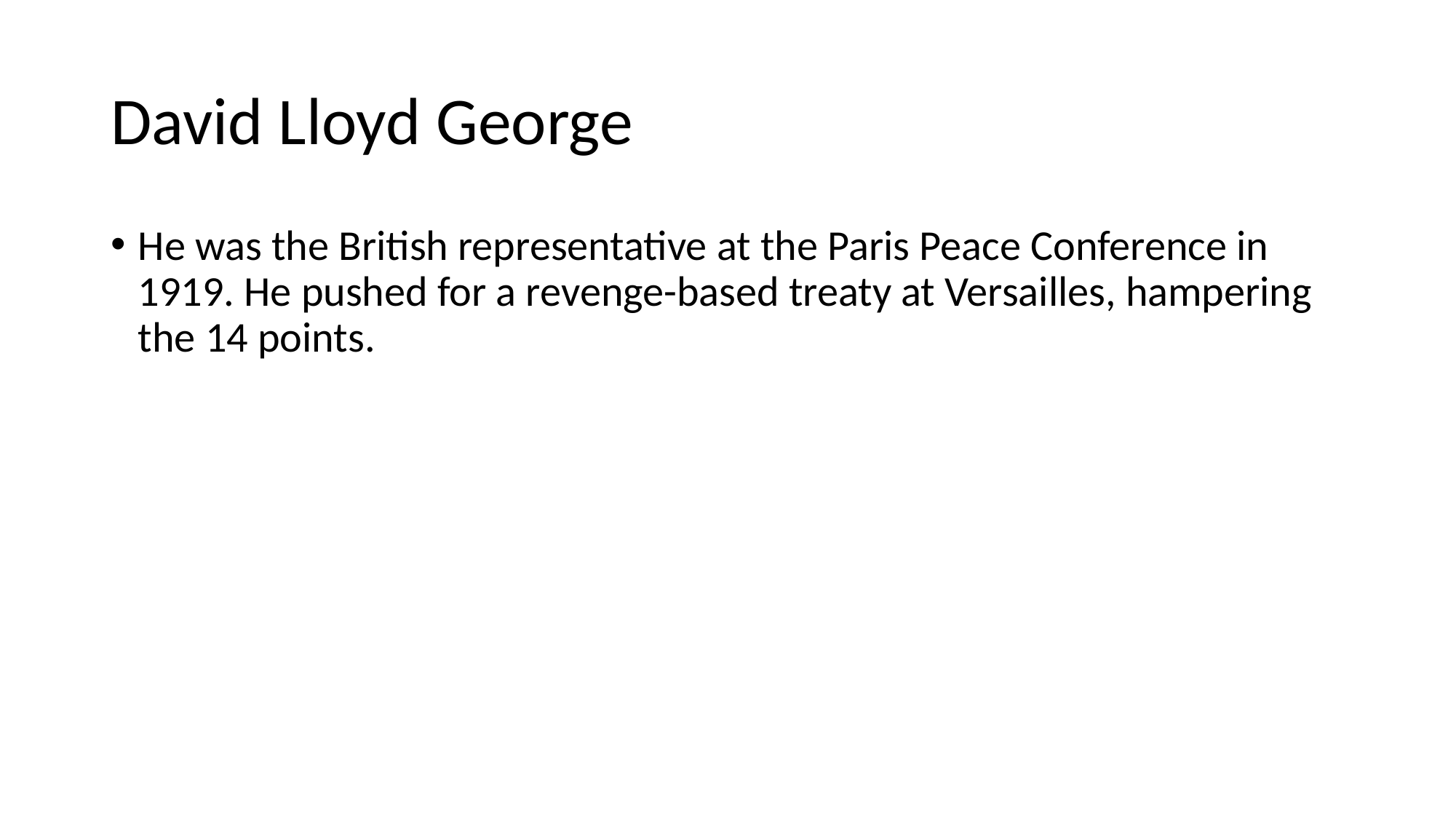

# David Lloyd George
He was the British representative at the Paris Peace Conference in 1919. He pushed for a revenge-based treaty at Versailles, hampering the 14 points.